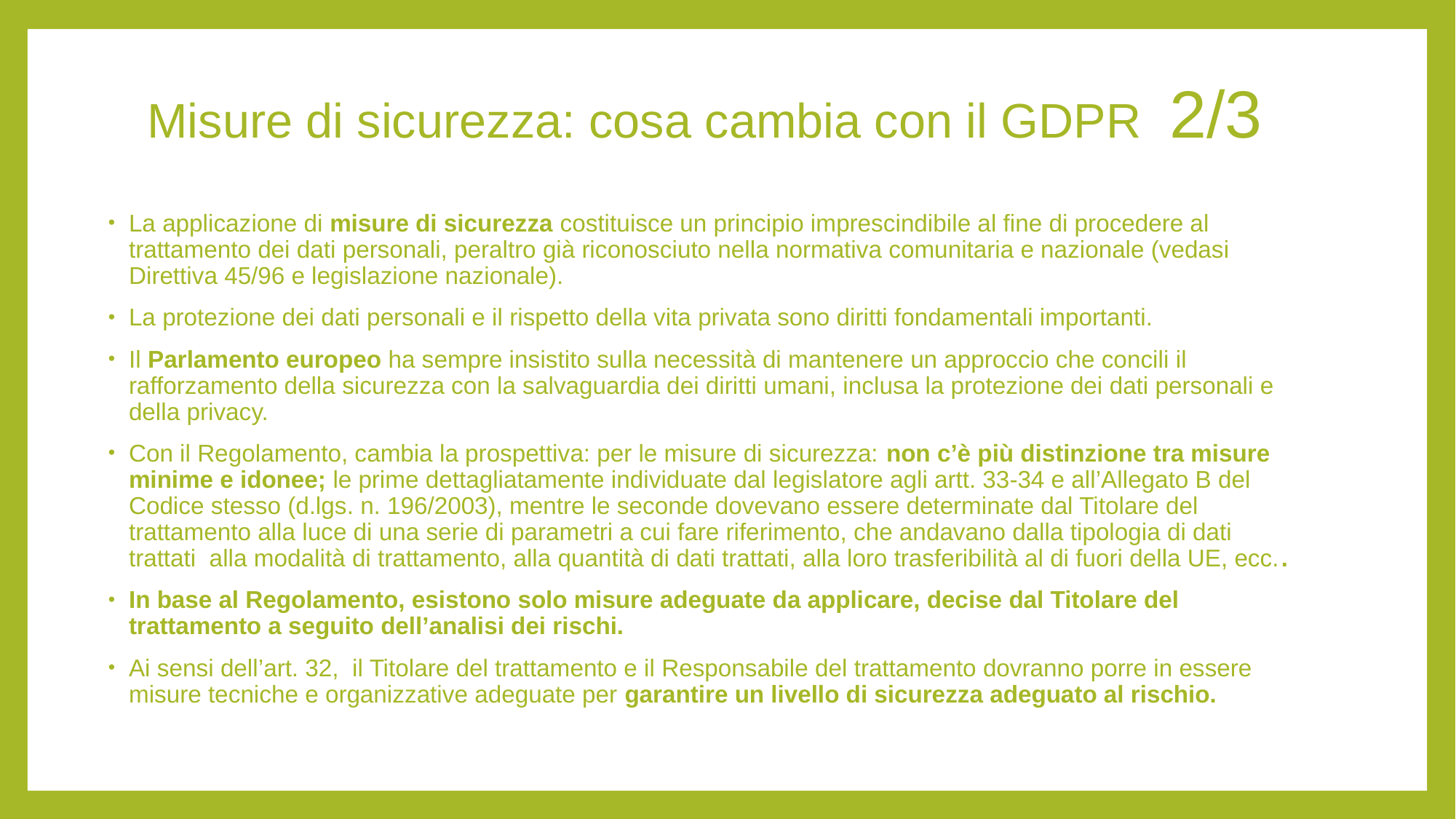

# Misure di sicurezza: cosa cambia con il GDPR  2/3

La applicazione di misure di sicurezza costituisce un principio imprescindibile al fine di procedere al trattamento dei dati personali, peraltro già riconosciuto nella normativa comunitaria e nazionale (vedasi Direttiva 45/96 e legislazione nazionale).
La protezione dei dati personali e il rispetto della vita privata sono diritti fondamentali importanti.
Il Parlamento europeo ha sempre insistito sulla necessità di mantenere un approccio che concili il rafforzamento della sicurezza con la salvaguardia dei diritti umani, inclusa la protezione dei dati personali e della privacy.
Con il Regolamento, cambia la prospettiva: per le misure di sicurezza: non c’è più distinzione tra misure minime e idonee; le prime dettagliatamente individuate dal legislatore agli artt. 33-34 e all’Allegato B del Codice stesso (d.lgs. n. 196/2003), mentre le seconde dovevano essere determinate dal Titolare del trattamento alla luce di una serie di parametri a cui fare riferimento, che andavano dalla tipologia di dati trattati  alla modalità di trattamento, alla quantità di dati trattati, alla loro trasferibilità al di fuori della UE, ecc..
In base al Regolamento, esistono solo misure adeguate da applicare, decise dal Titolare del trattamento a seguito dell’analisi dei rischi.
Ai sensi dell’art. 32,  il Titolare del trattamento e il Responsabile del trattamento dovranno porre in essere misure tecniche e organizzative adeguate per garantire un livello di sicurezza adeguato al rischio.